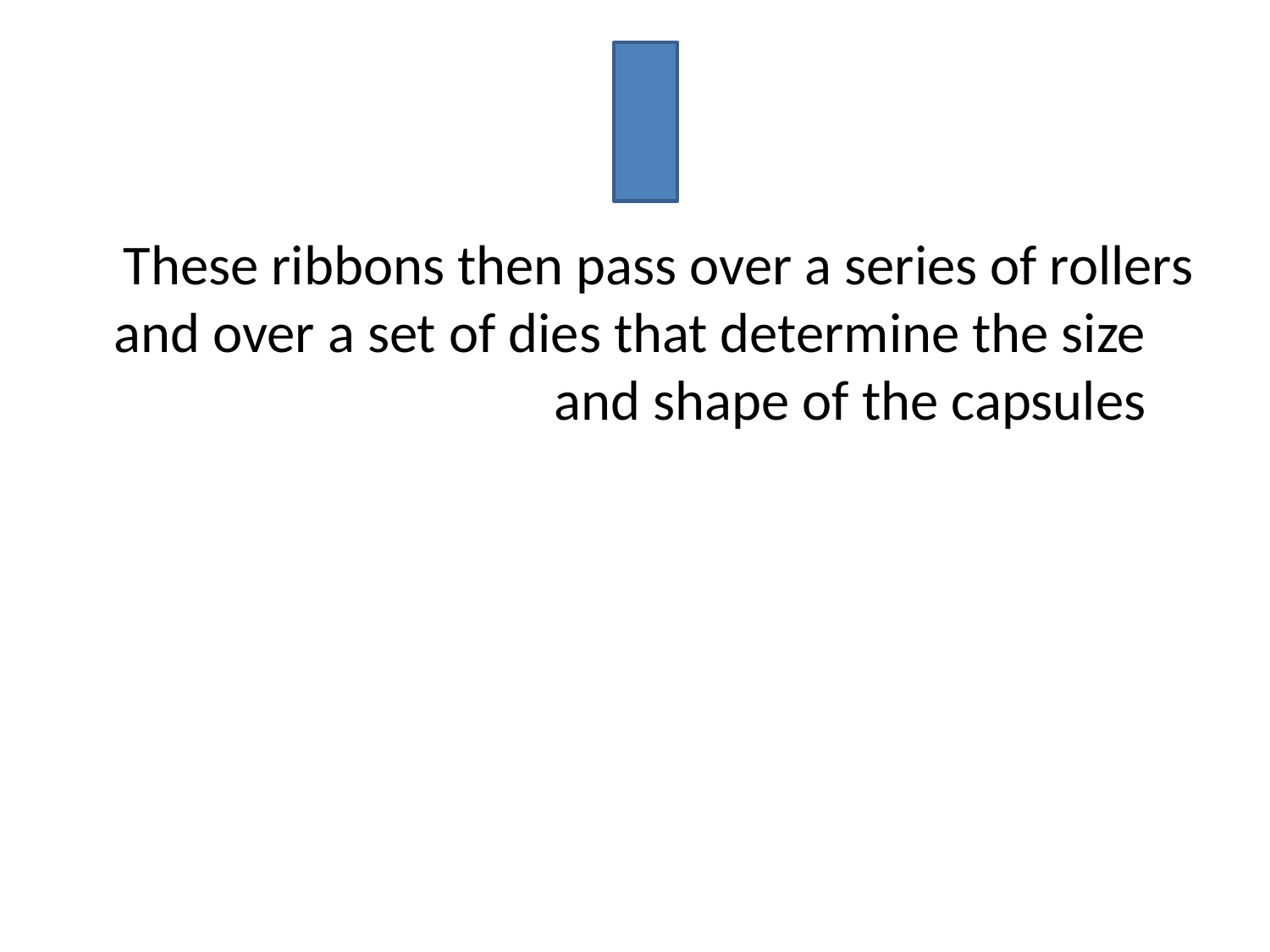

#
These ribbons then pass over a series of rollers and over a set of dies that determine the size and shape of the capsules